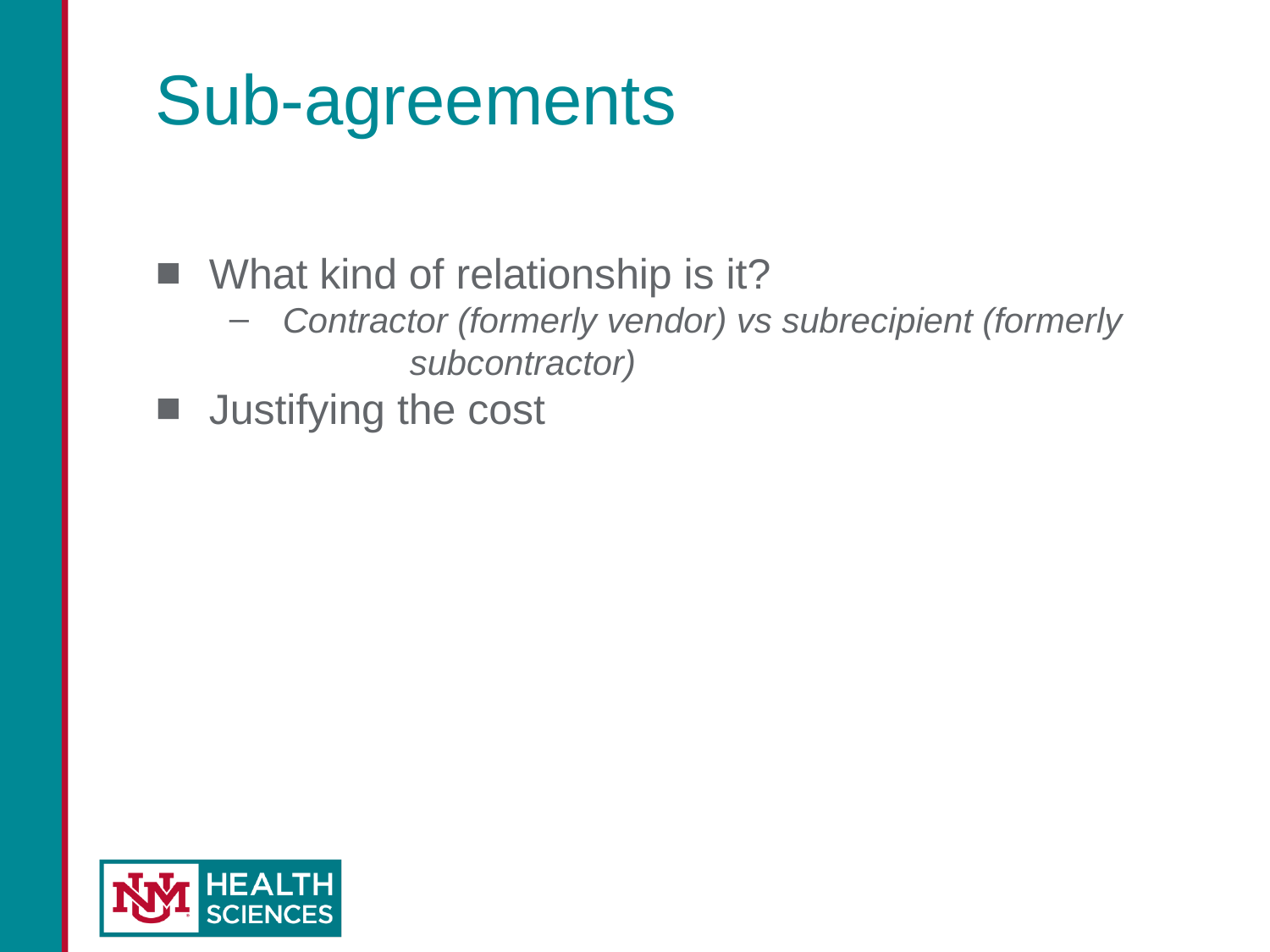

# Sub-agreements
What kind of relationship is it?
Contractor (formerly vendor) vs subrecipient (formerly 	subcontractor)
Justifying the cost